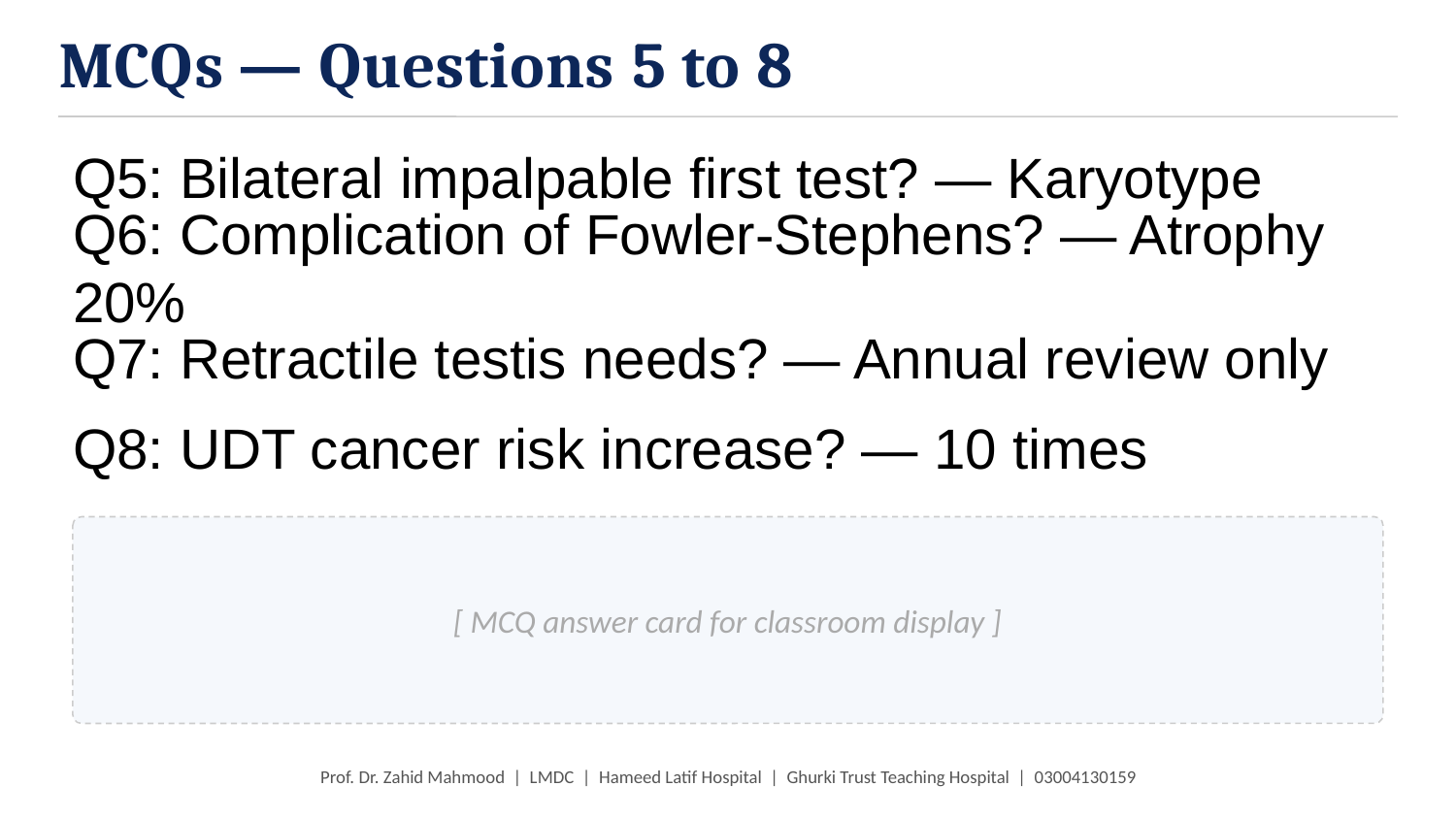

MCQs — Questions 5 to 8

Q5: Bilateral impalpable first test? — Karyotype
Q6: Complication of Fowler-Stephens? — Atrophy 20%
Q7: Retractile testis needs? — Annual review only
Q8: UDT cancer risk increase? — 10 times

[ MCQ answer card for classroom display ]
Prof. Dr. Zahid Mahmood  |  LMDC  |  Hameed Latif Hospital  |  Ghurki Trust Teaching Hospital  |  03004130159